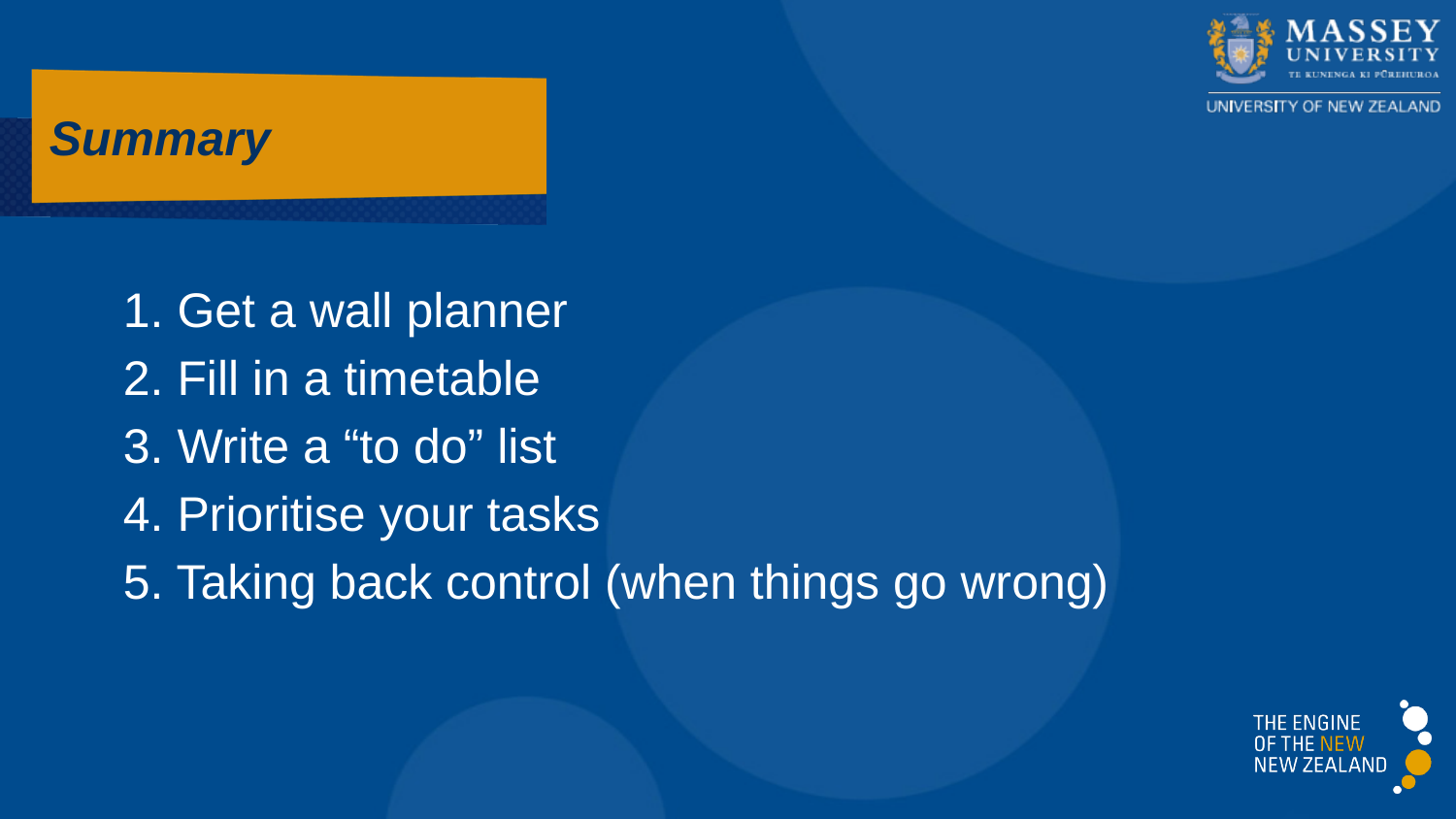

Summary
1. Get a wall planner
2. Fill in a timetable
3. Write a “to do” list
4. Prioritise your tasks
5. Taking back control (when things go wrong)